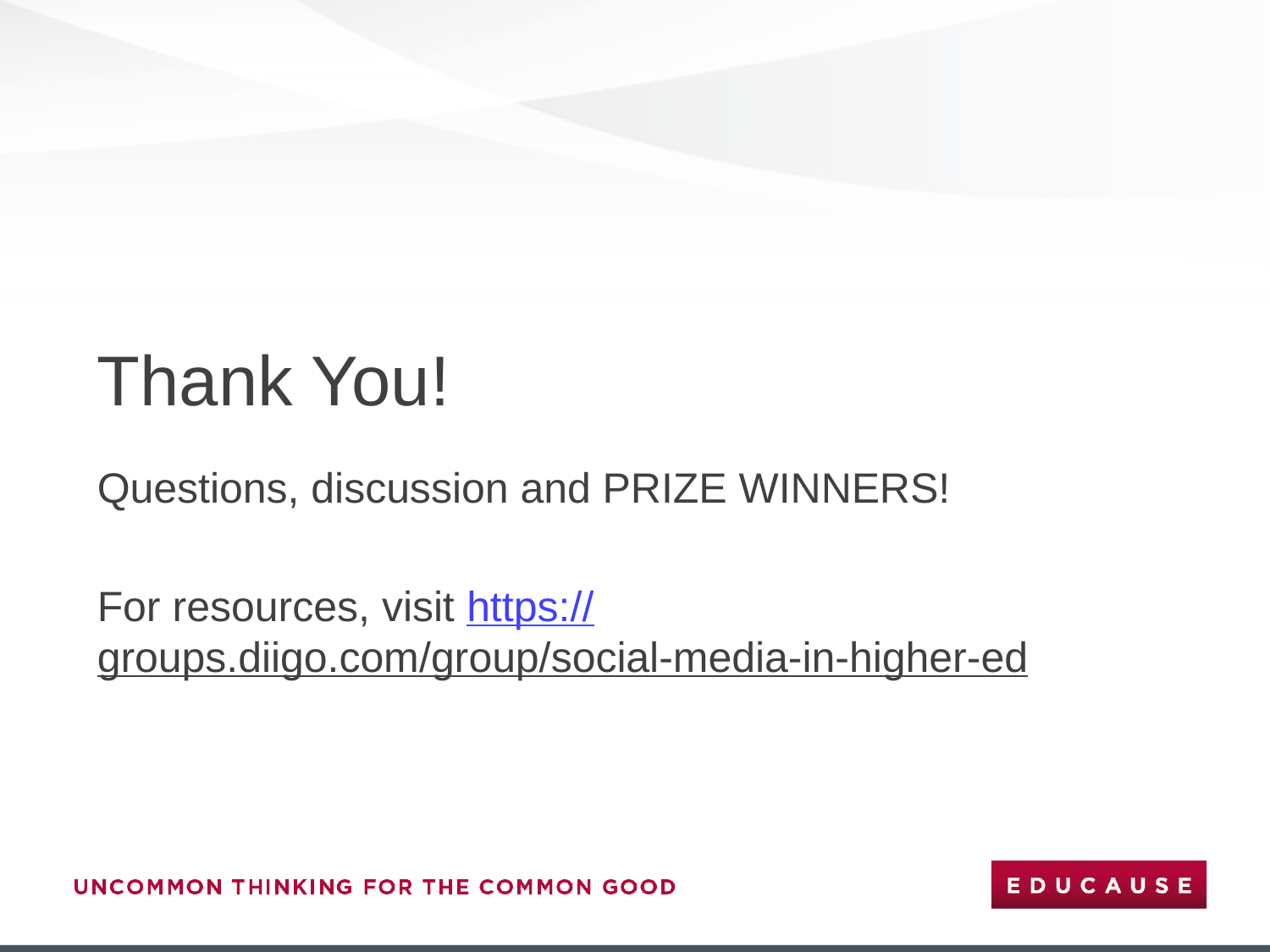

# Thank You!
Questions, discussion and PRIZE WINNERS!

For resources, visit https://groups.diigo.com/group/social-media-in-higher-ed